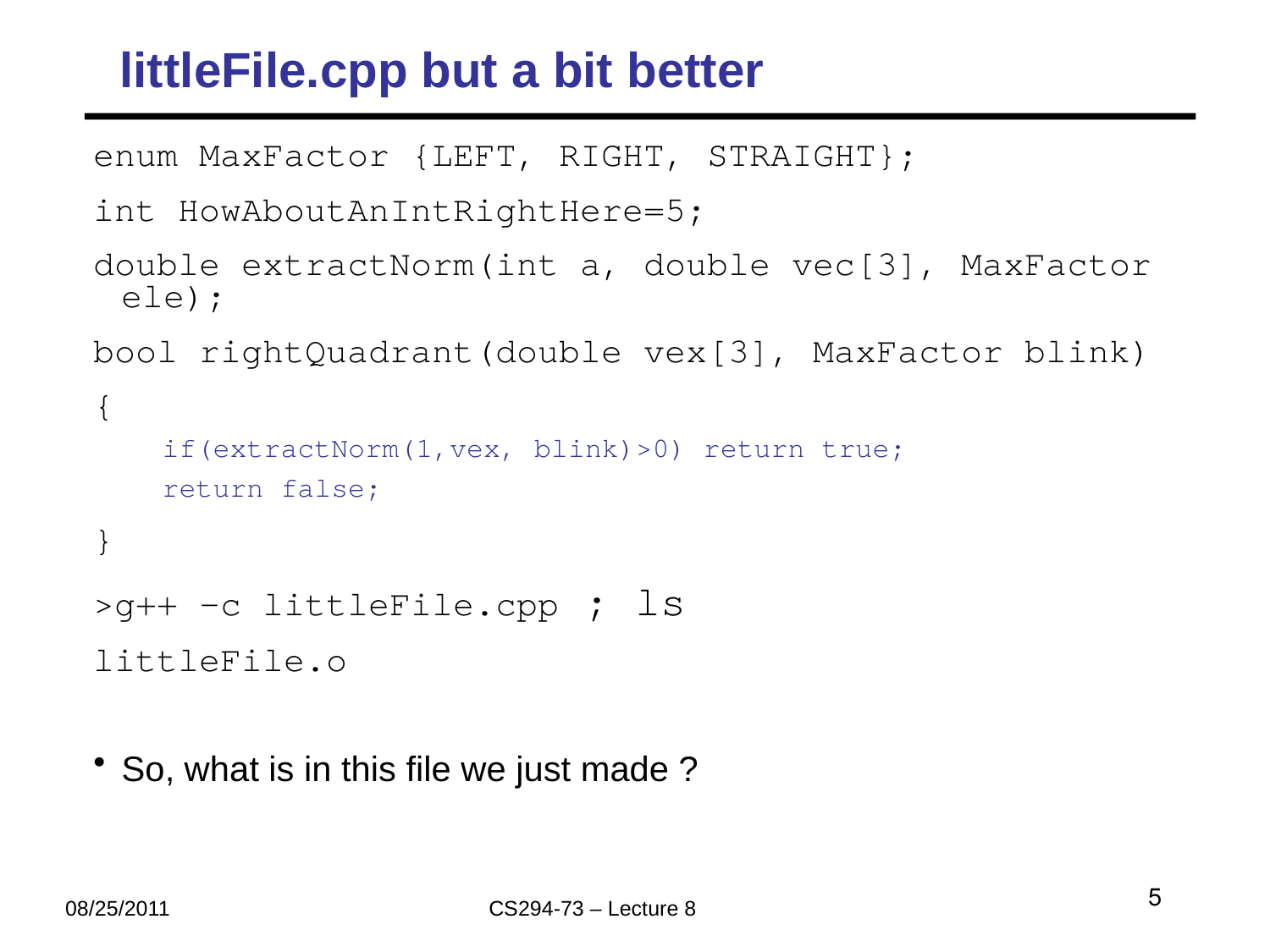

# littleFile.cpp but a bit better
enum MaxFactor {LEFT, RIGHT, STRAIGHT};
int HowAboutAnIntRightHere=5;
double extractNorm(int a, double vec[3], MaxFactor ele);
bool rightQuadrant(double vex[3], MaxFactor blink)
{
if(extractNorm(1,vex, blink)>0) return true;
return false;
}
>g++ -c littleFile.cpp ; ls
littleFile.o

So, what is in this file we just made ?
5